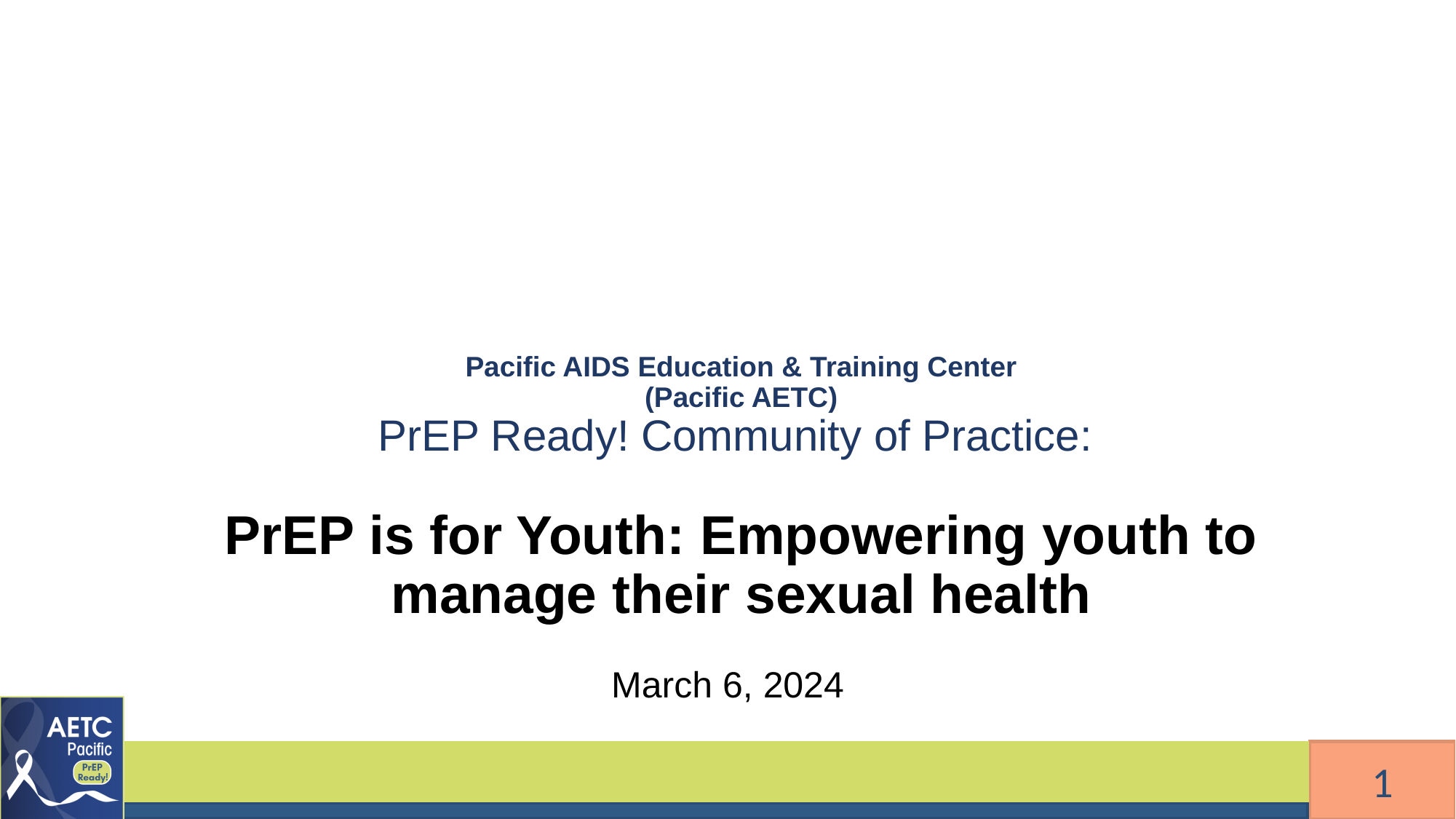

# Pacific AIDS Education & Training Center (Pacific AETC) PrEP Ready! Community of Practice: PrEP is for Youth: Empowering youth to manage their sexual health
March 6, 2024